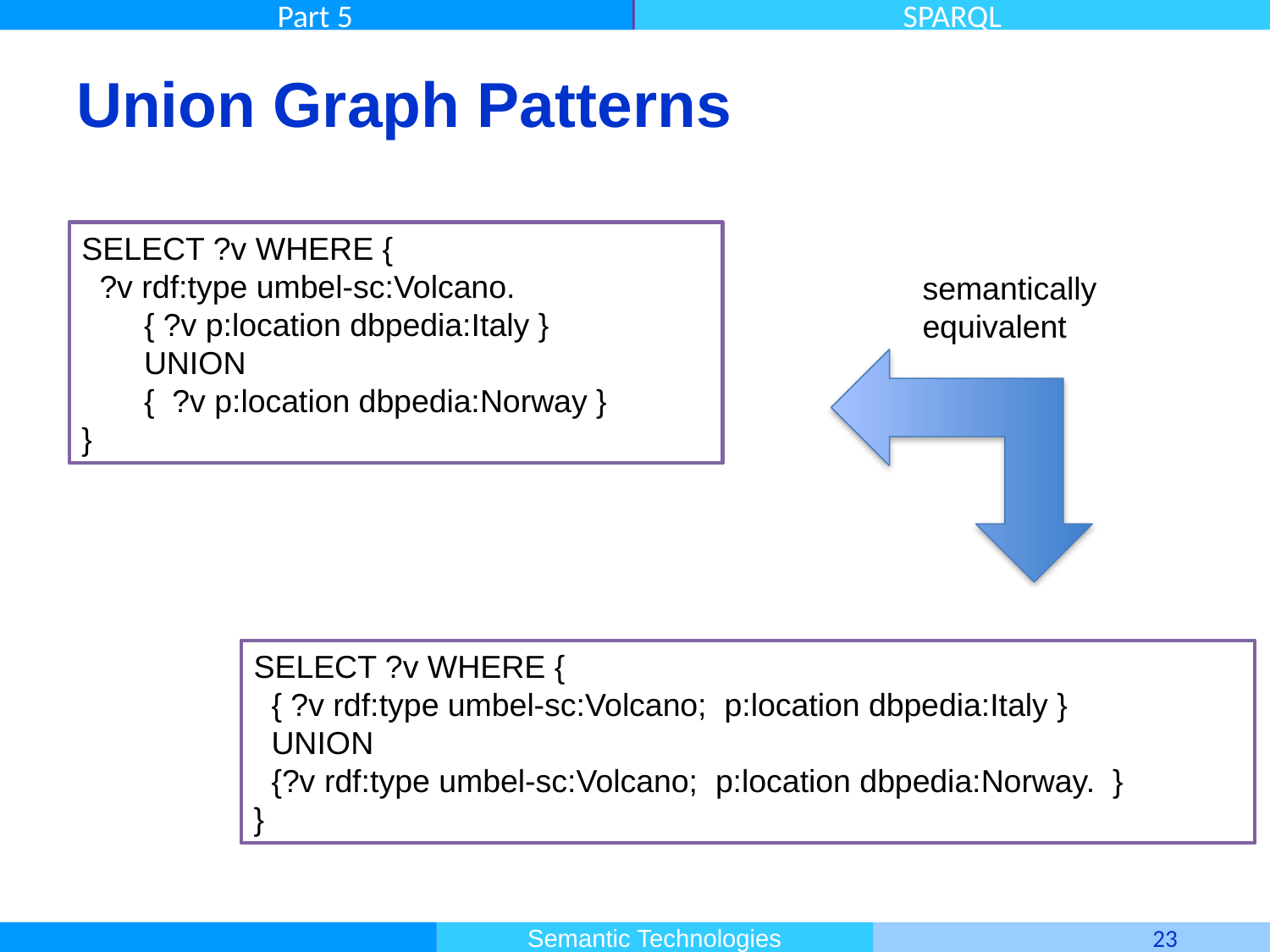

# Union Graph Patterns
SELECT ?v WHERE {
  ?v rdf:type umbel-sc:Volcano.
       { ?v p:location dbpedia:Italy }
       UNION
       {  ?v p:location dbpedia:Norway }
}
semantically
equivalent

SELECT ?v WHERE {
  { ?v rdf:type umbel-sc:Volcano;  p:location dbpedia:Italy }
  UNION
  {?v rdf:type umbel-sc:Volcano;  p:location dbpedia:Norway.  }
}